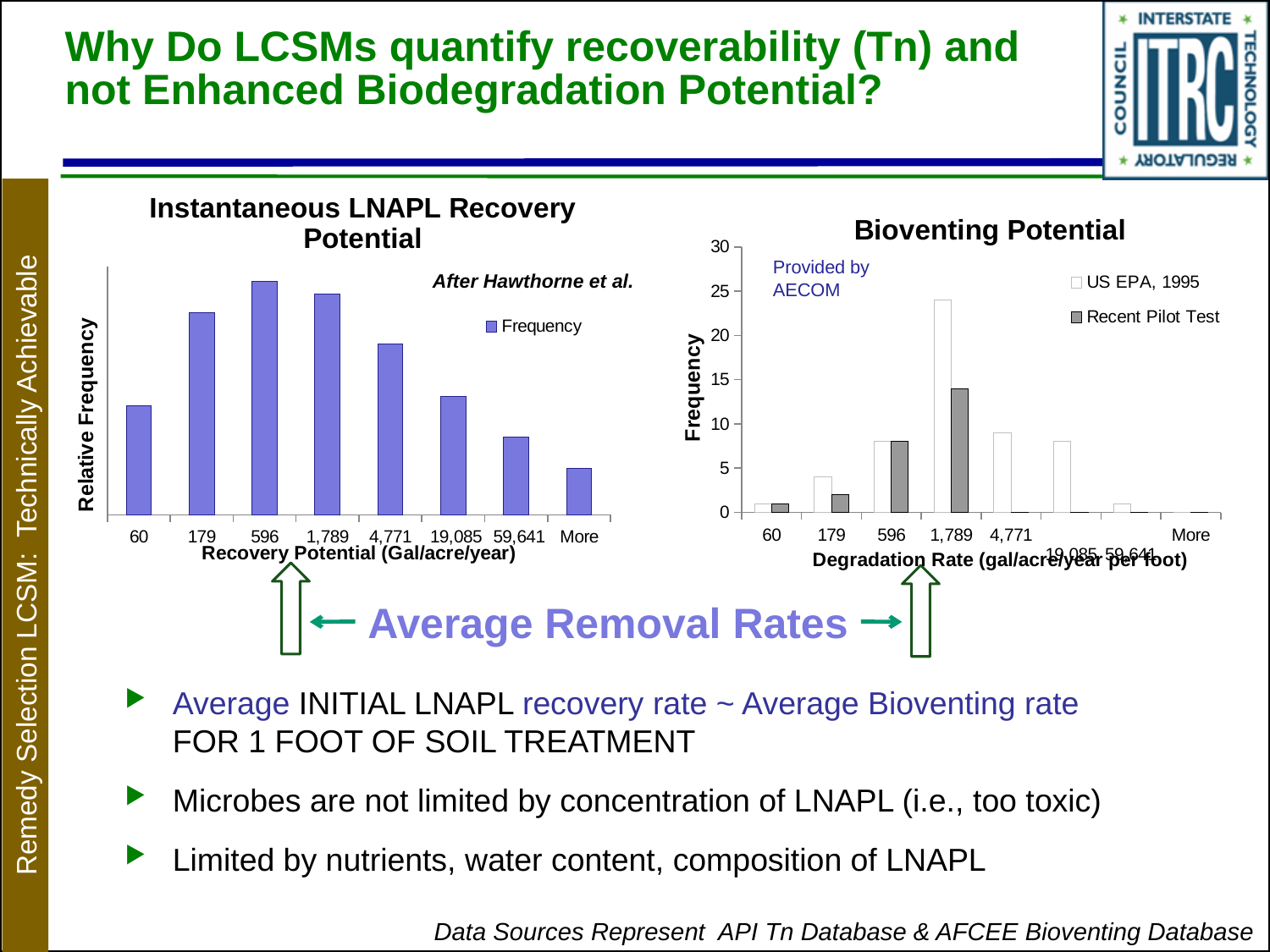

# Why Do LCSMs quantify recoverability (Tn) and not Enhanced Biodegradation Potential?

### Chart: Instantaneous LNAPL Recovery Potential

| Category | Frequency |
|---|---|
|  60  | 3.5 |
|  179  | 6.5 |
|  596  | 7.5 |
|  1,789  | 7.1 |
|  4,771  | 5.5 |
|  19,085  | 3.8 |
|  59,641  | 2.5 |
| More | 1.5 |

### Chart: Bioventing Potential

| Category | Recent Pilot Test |  |
|---|---|---|
|  60  | 1.0 | 1.0 |
|  179  | 2.0 | 4.0 |
|  596  | 8.0 | 8.0 |
|  1,789  | 14.0 | 24.0 |
|  4,771  | 0.0 | 9.0 |
|  19,085  | 0.0 | 8.0 |
|  59,641  | 0.0 | 1.0 |
| More | 0.0 | 0.0 |
Provided by
AECOM
After Hawthorne et al.
Remedy Selection LCSM:  Technically Achievable

Average Removal Rates
Average INITIAL LNAPL recovery rate ~ Average Bioventing rate FOR 1 FOOT OF SOIL TREATMENT
Microbes are not limited by concentration of LNAPL (i.e., too toxic)
Limited by nutrients, water content, composition of LNAPL
Data Sources Represent  API Tn Database & AFCEE Bioventing Database